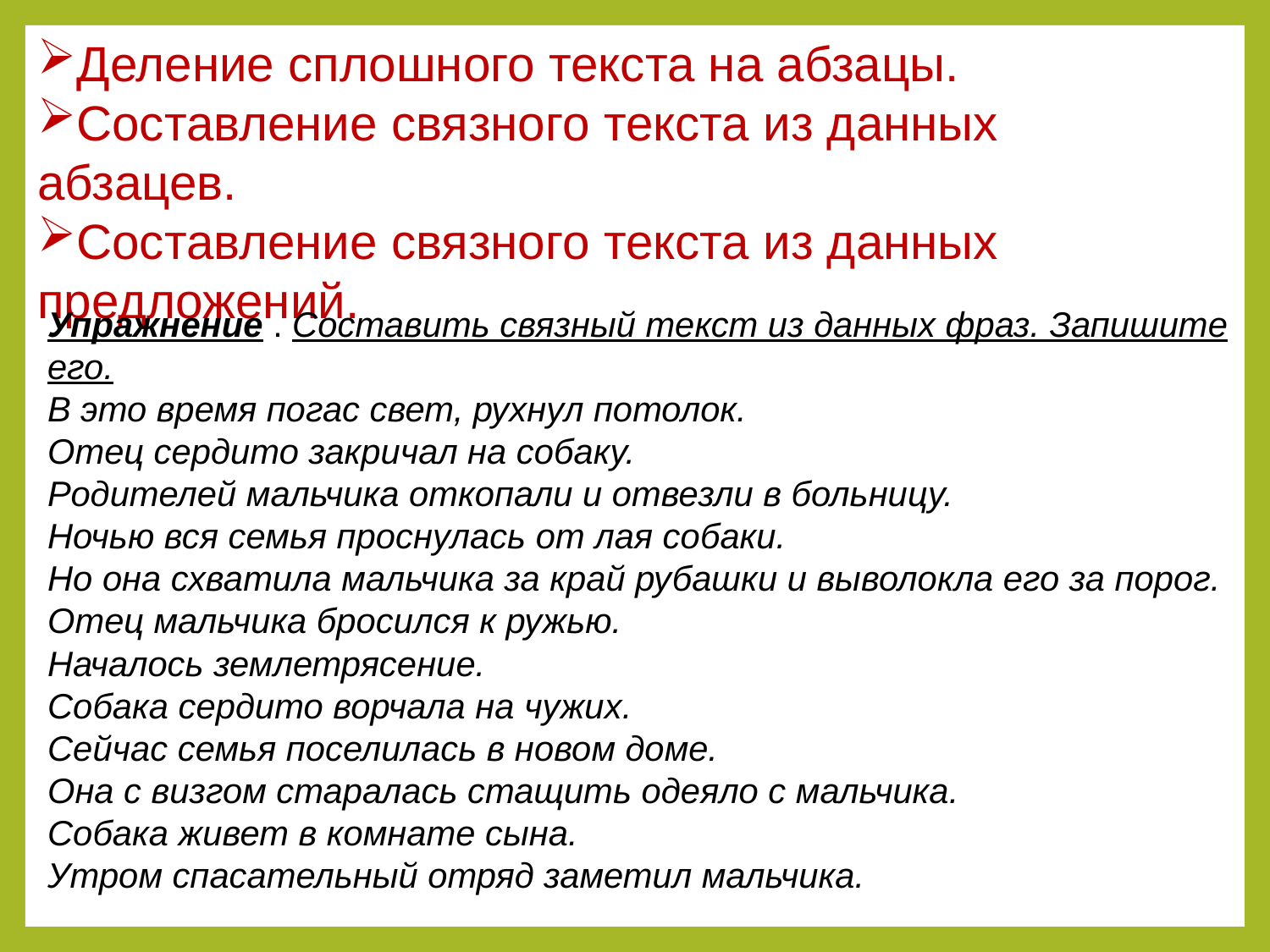

Деление сплошного текста на абзацы.
Составление связного текста из данных абзацев.
Составление связного текста из данных предложений.
Упражнение . Составить связный текст из данных фраз. Запишите его.
В это время погас свет, рухнул потолок.
Отец сердито закричал на собаку.
Родителей мальчика откопали и отвезли в больницу.
Ночью вся семья проснулась от лая собаки.
Но она схватила мальчика за край рубашки и выволокла его за порог.
Отец мальчика бросился к ружью.
Началось землетрясение.
Собака сердито ворчала на чужих.
Сейчас семья поселилась в новом доме.
Она с визгом старалась стащить одеяло с мальчика.
Собака живет в комнате сына.
Утром спасательный отряд заметил мальчика.